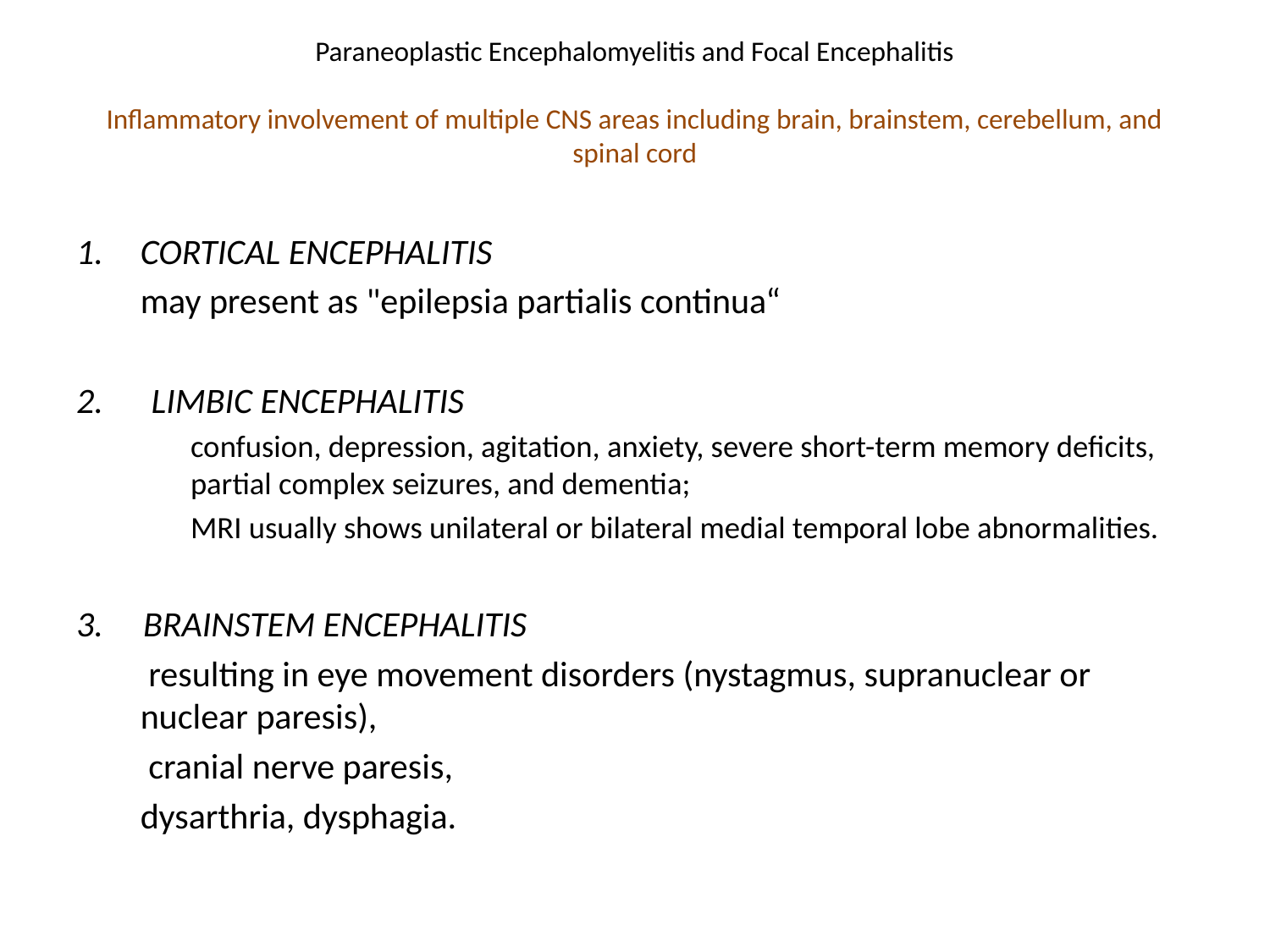

# Paraneoplastic Encephalomyelitis and Focal Encephalitis Inflammatory involvement of multiple CNS areas including brain, brainstem, cerebellum, and spinal cord
CORTICAL ENCEPHALITIS
		may present as "epilepsia partialis continua“

2.      LIMBIC ENCEPHALITIS
	confusion, depression, agitation, anxiety, severe short-term memory deficits, partial complex seizures, and dementia;
	MRI usually shows unilateral or bilateral medial temporal lobe abnormalities.

3.     BRAINSTEM ENCEPHALITIS
	 resulting in eye movement disorders (nystagmus, supranuclear or nuclear paresis),
	 cranial nerve paresis,
	dysarthria, dysphagia.